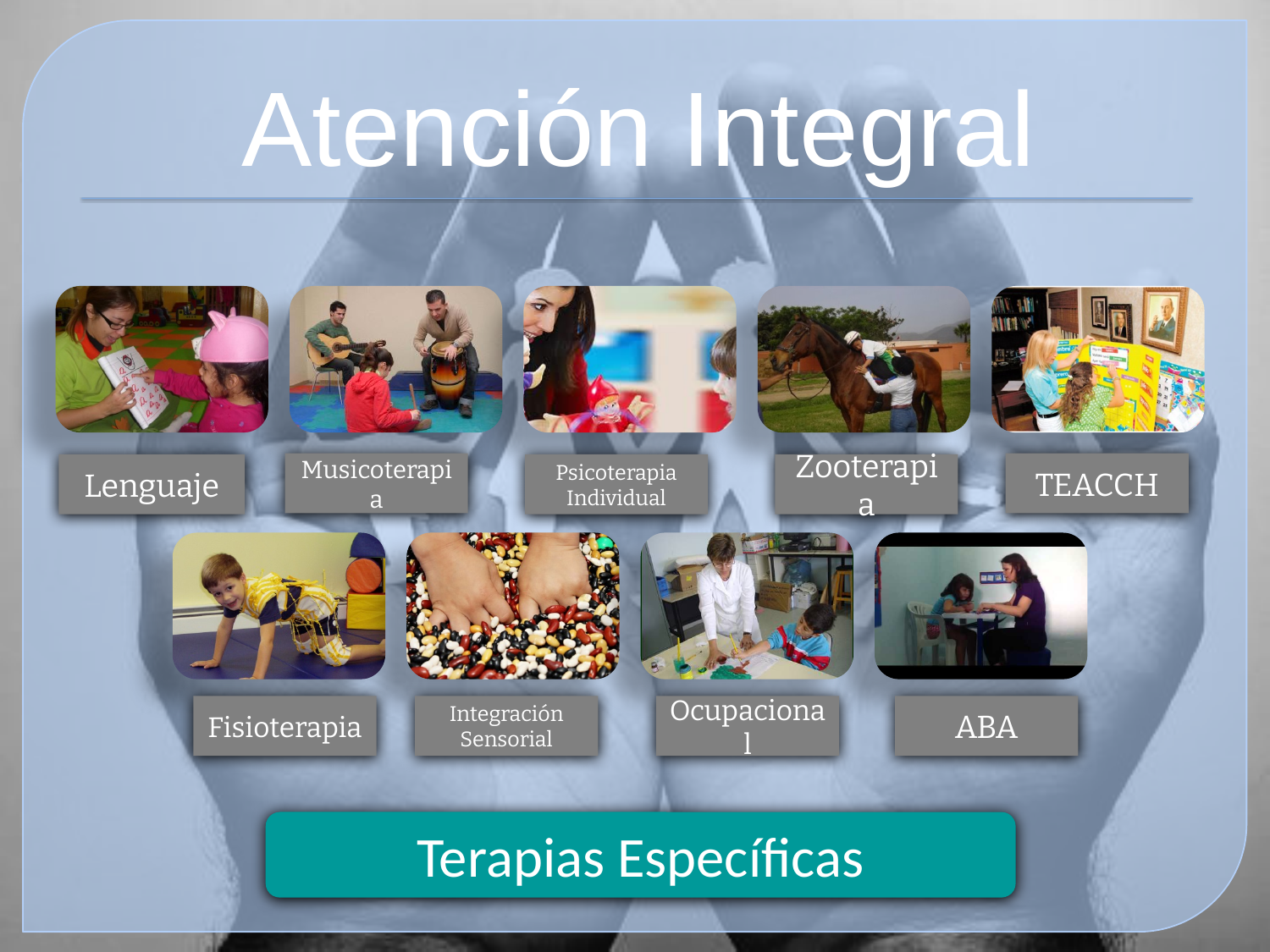

# Atención Integral

Musicoterapia
TEACCH
Lenguaje
Psicoterapia Individual
Zooterapia
Fisioterapia
Integración Sensorial
Ocupacional
ABA
Terapias Específicas